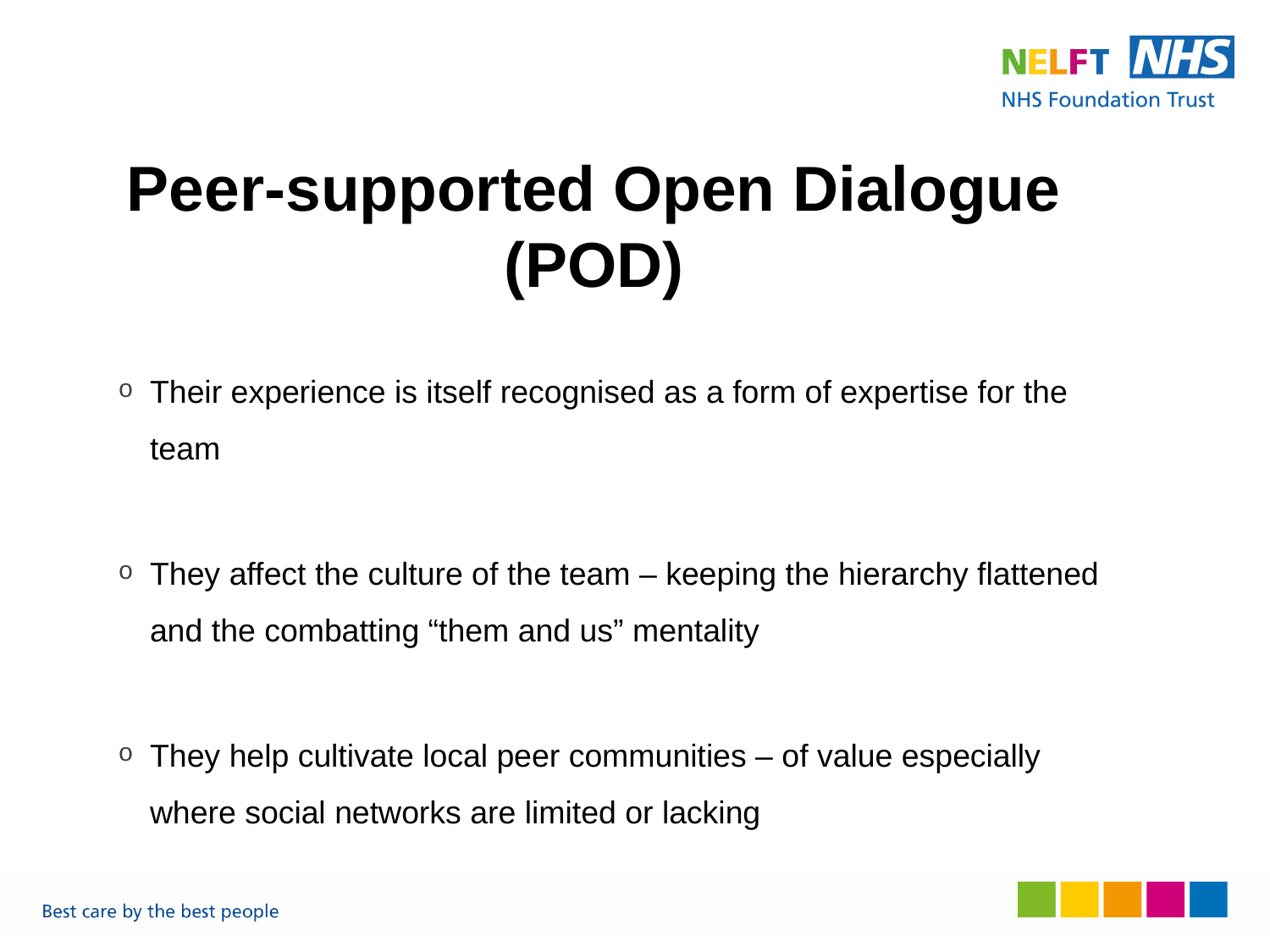

# Peer-supported Open Dialogue (POD)
Their experience is itself recognised as a form of expertise for the team

They affect the culture of the team – keeping the hierarchy flattened and the combatting “them and us” mentality

They help cultivate local peer communities – of value especially where social networks are limited or lacking